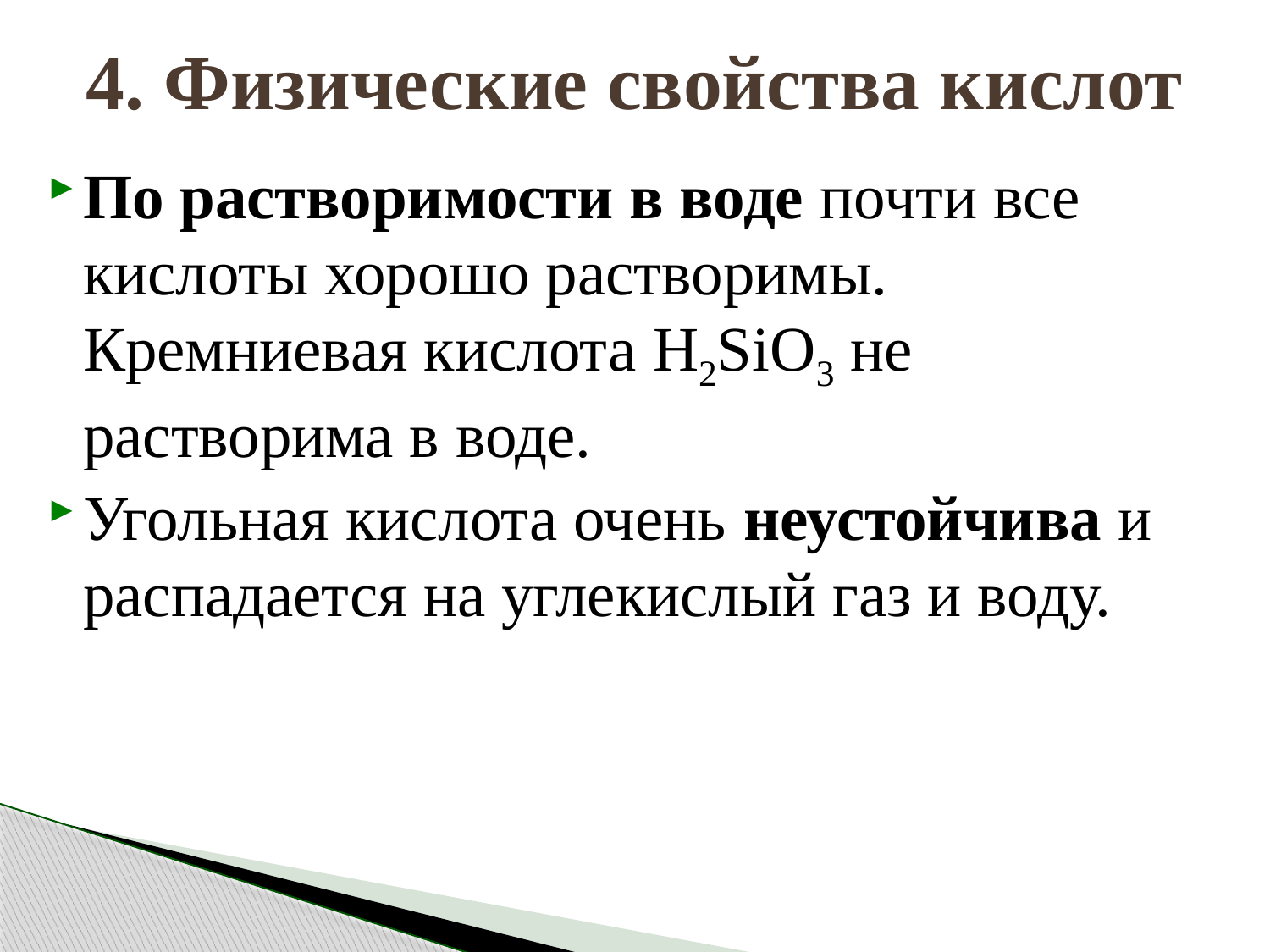

# 4. Физические свойства кислот
По растворимости в воде почти все кислоты хорошо растворимы. Кремниевая кислота H2SiO3 не растворима в воде.
Угольная кислота очень неустойчива и распадается на углекислый газ и воду.